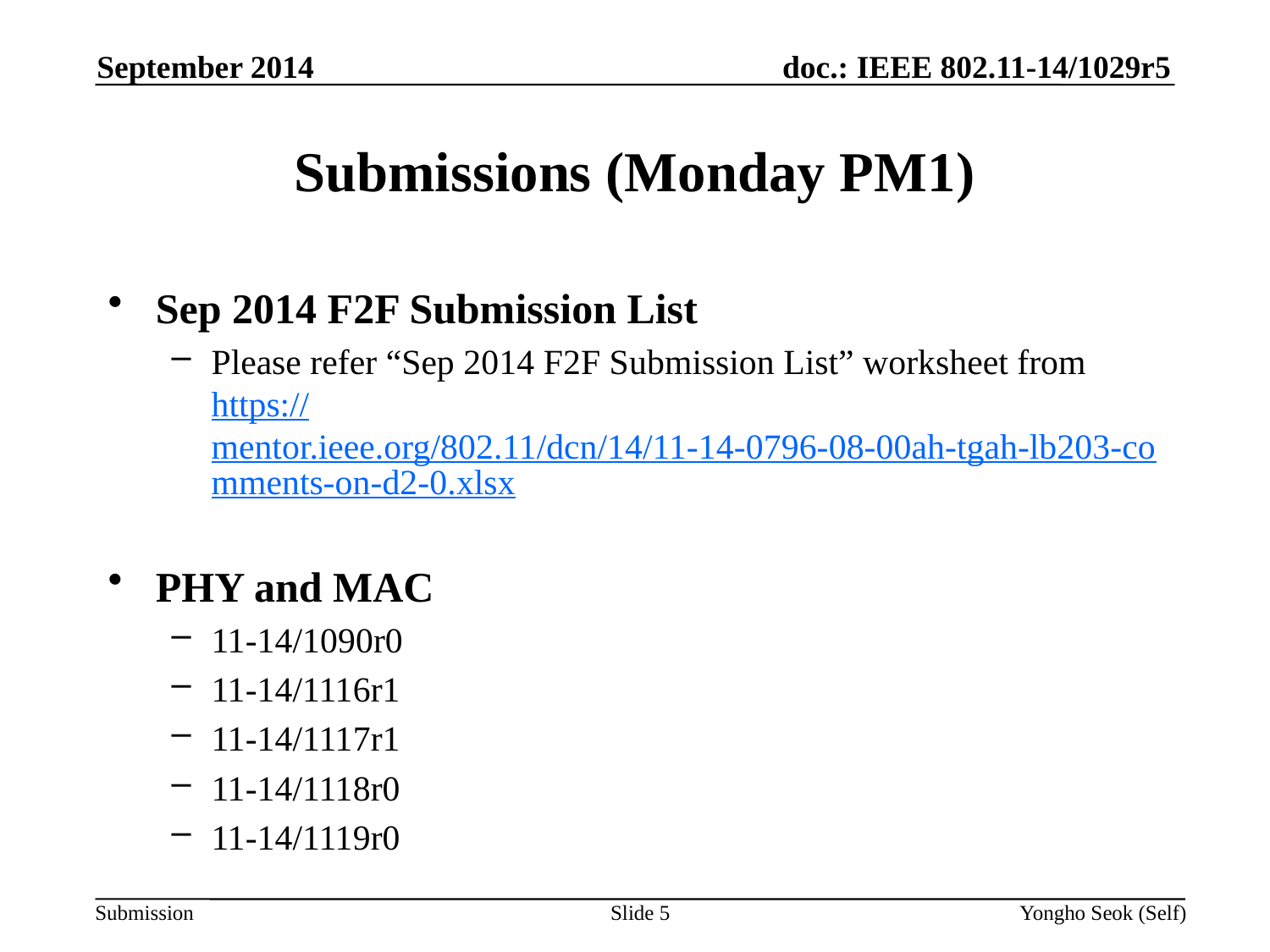

September 2014
# Submissions (Monday PM1)
Sep 2014 F2F Submission List
Please refer “Sep 2014 F2F Submission List” worksheet from https://mentor.ieee.org/802.11/dcn/14/11-14-0796-08-00ah-tgah-lb203-comments-on-d2-0.xlsx

PHY and MAC
11-14/1090r0
11-14/1116r1
11-14/1117r1
11-14/1118r0
11-14/1119r0

Slide 5
Yongho Seok (Self)